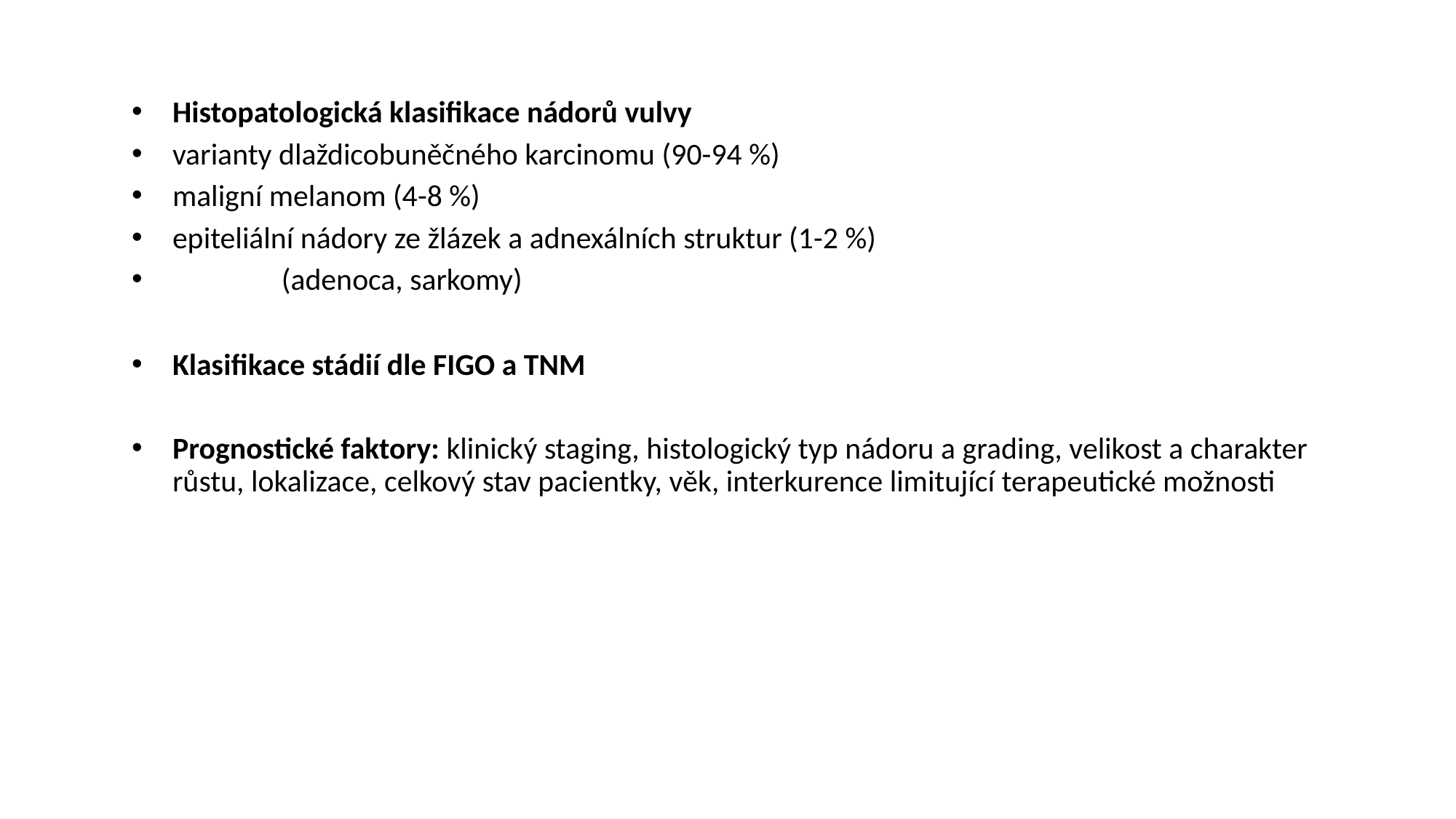

# Histopatologická klasifikace nádorů vulvy
varianty dlaždicobuněčného karcinomu (90-94 %)
maligní melanom (4-8 %)
epiteliální nádory ze žlázek a adnexálních struktur (1-2 %)
	(adenoca, sarkomy)

Klasifikace stádií dle FIGO a TNM

Prognostické faktory: klinický staging, histologický typ nádoru a grading, velikost a charakter růstu, lokalizace, celkový stav pacientky, věk, interkurence limitující terapeutické možnosti